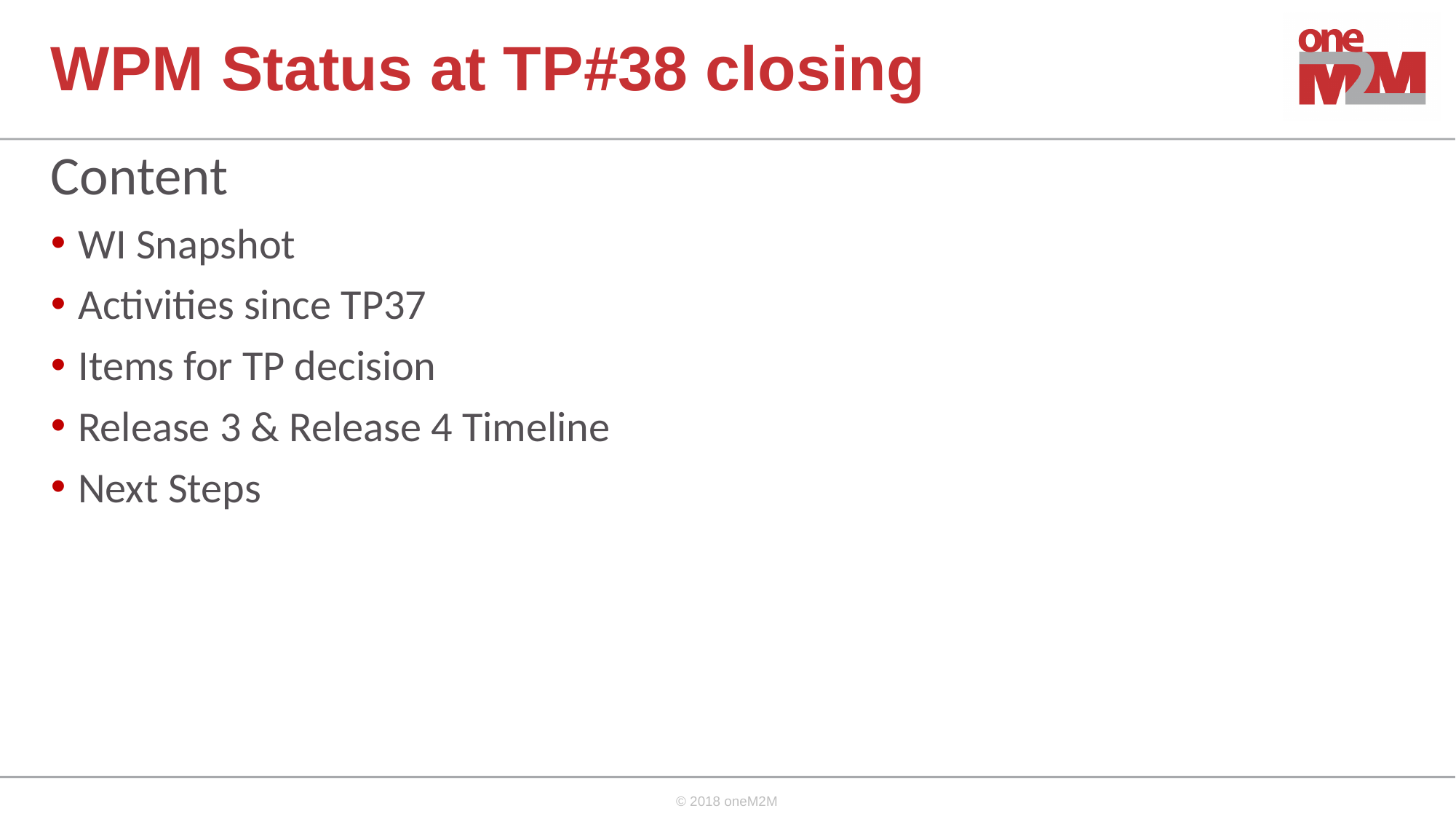

# WPM Status at TP#38 closing
Content
WI Snapshot
Activities since TP37
Items for TP decision
Release 3 & Release 4 Timeline
Next Steps